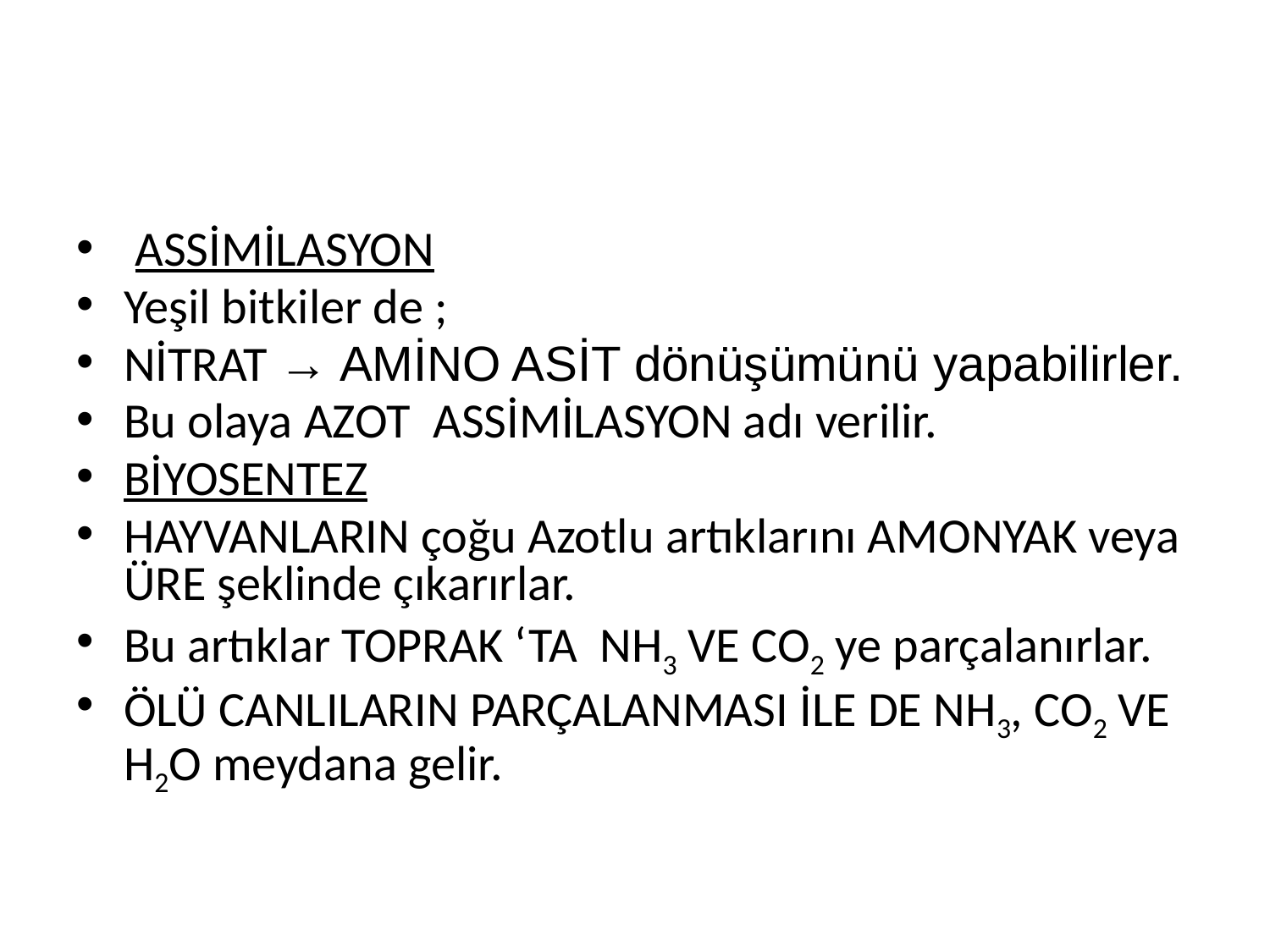

#
 ASSİMİLASYON
Yeşil bitkiler de ;
NİTRAT → AMİNO ASİT dönüşümünü yapabilirler.
Bu olaya AZOT  ASSİMİLASYON adı verilir.
BİYOSENTEZ
HAYVANLARIN çoğu Azotlu artıklarını AMONYAK veya ÜRE şeklinde çıkarırlar.
Bu artıklar TOPRAK ‘TA  NH3 VE CO2 ye parçalanırlar.
ÖLÜ CANLILARIN PARÇALANMASI İLE DE NH3, CO2 VE H2O meydana gelir.